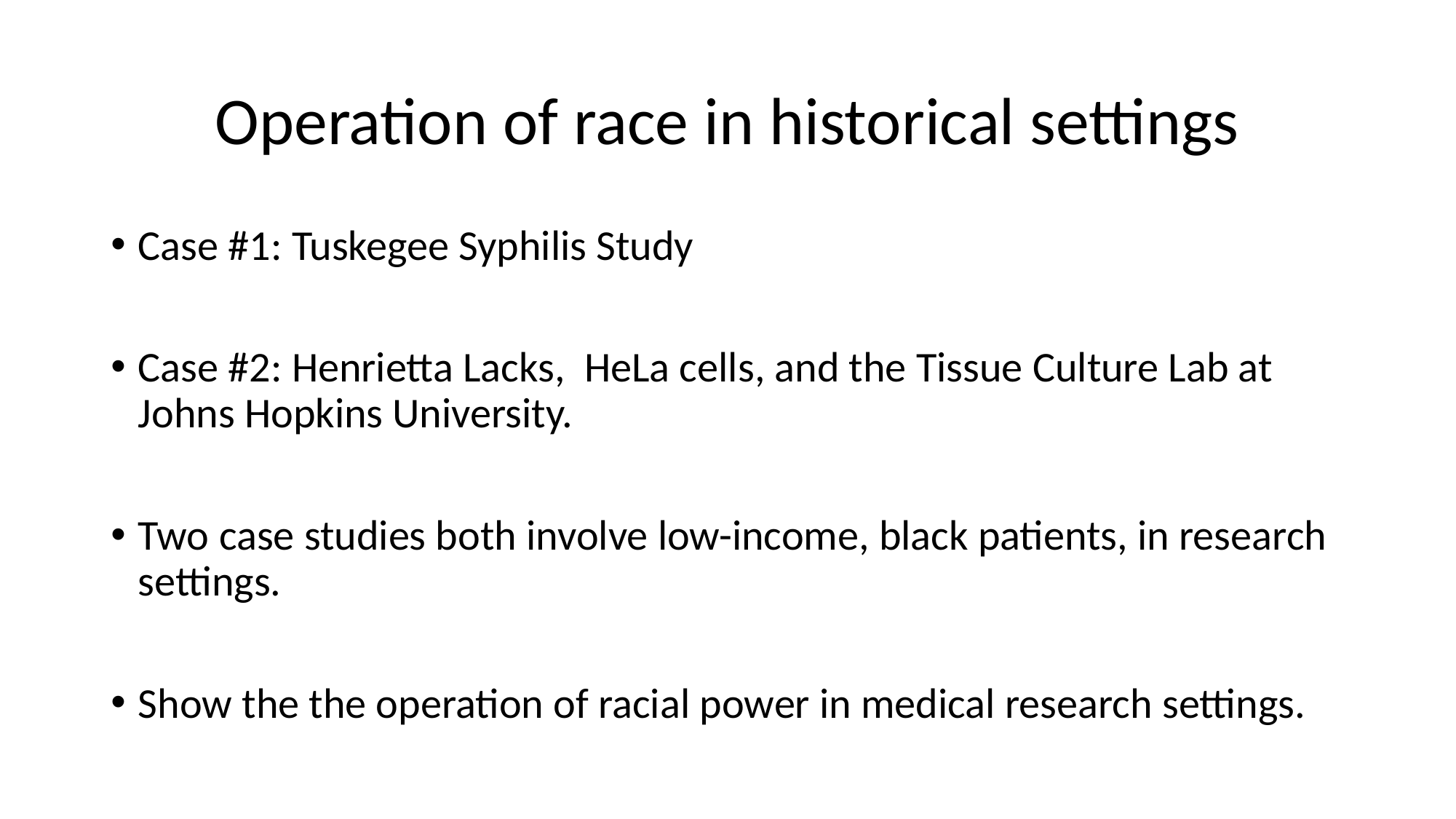

# Operation of race in historical settings
Case #1: Tuskegee Syphilis Study

Case #2: Henrietta Lacks,  HeLa cells, and the Tissue Culture Lab at Johns Hopkins University.

Two case studies both involve low-income, black patients, in research settings.

Show the the operation of racial power in medical research settings.